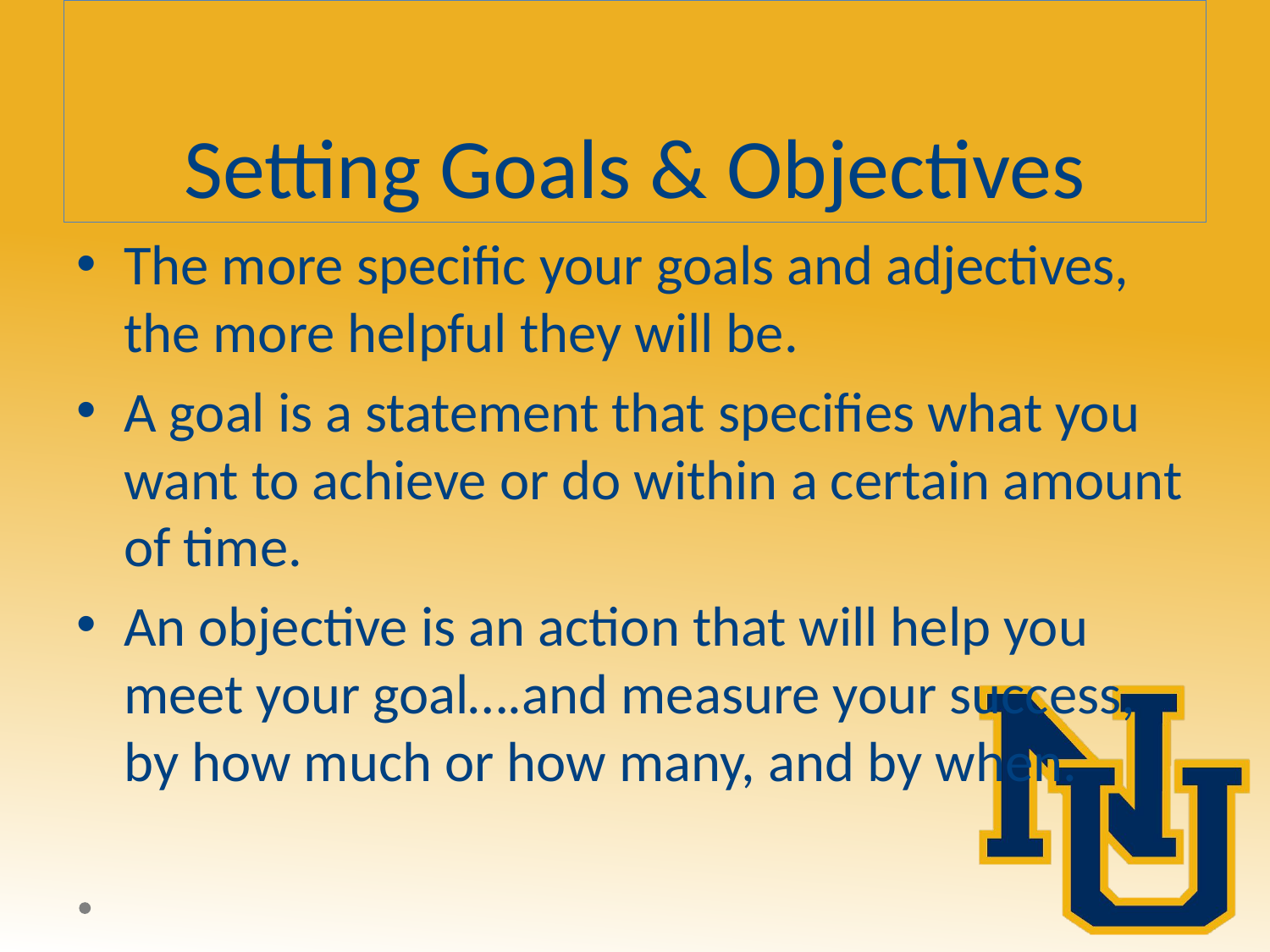

# Setting Goals & Objectives
The more specific your goals and adjectives, the more helpful they will be.
A goal is a statement that specifies what you want to achieve or do within a certain amount of time.
An objective is an action that will help you meet your goal….and measure your success, by how much or how many, and by when.